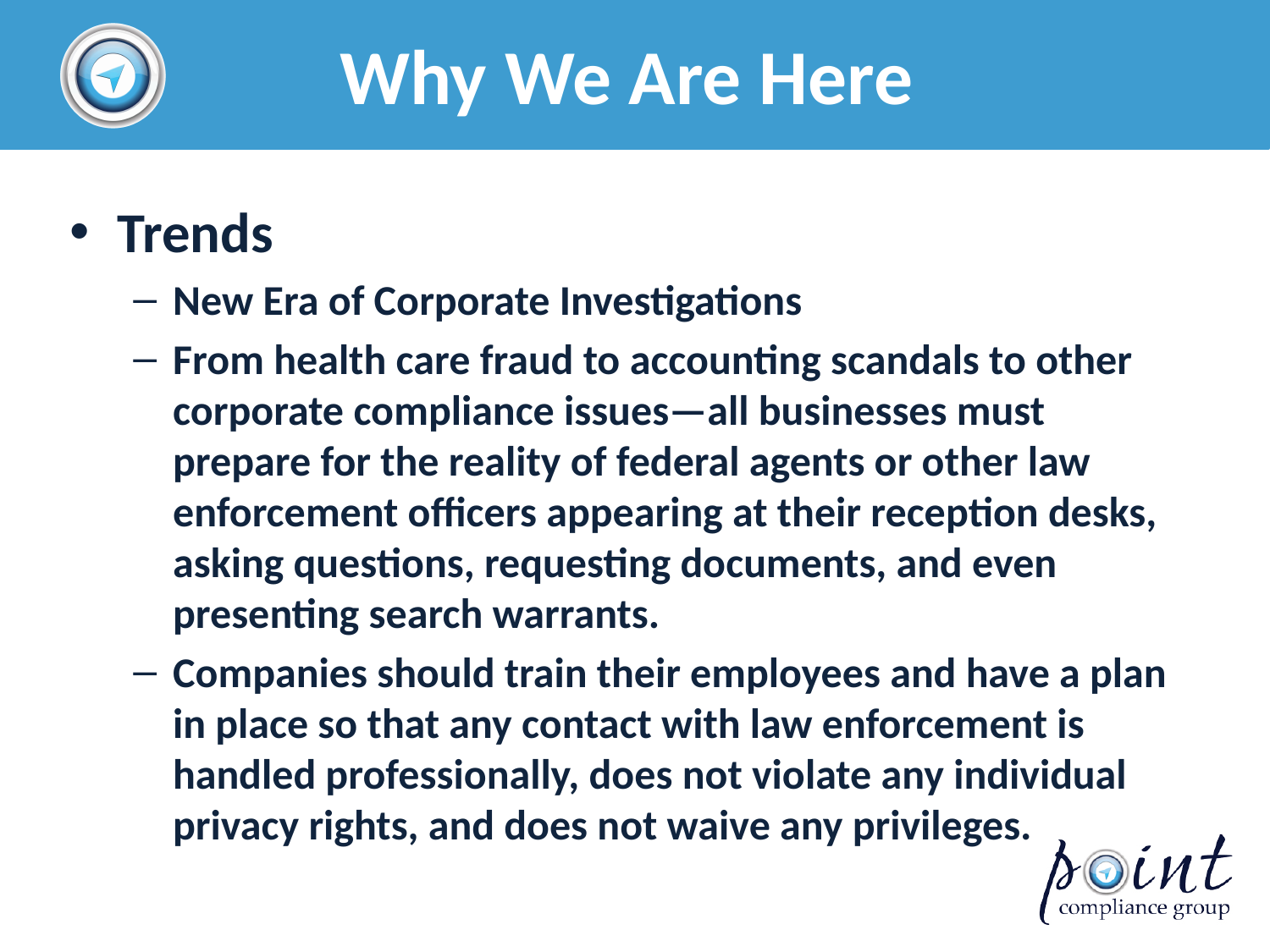

# Why We Are Here
Trends
New Era of Corporate Investigations
From health care fraud to accounting scandals to other corporate compliance issues—all businesses must prepare for the reality of federal agents or other law enforcement officers appearing at their reception desks, asking questions, requesting documents, and even presenting search warrants.
Companies should train their employees and have a plan in place so that any contact with law enforcement is handled professionally, does not violate any individual privacy rights, and does not waive any privileges.